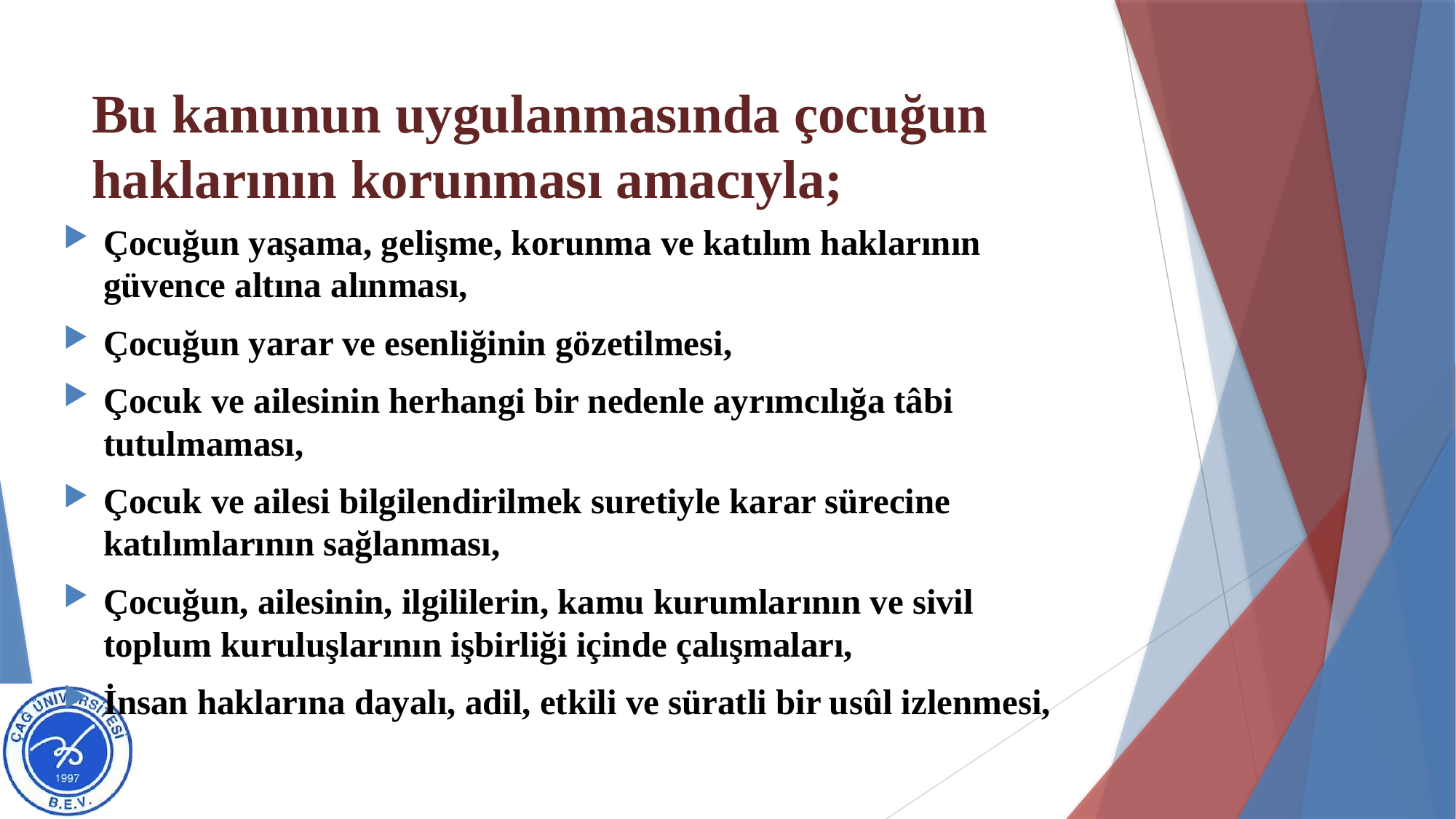

# Bu kanunun uygulanmasında çocuğun haklarının korunması amacıyla;
Çocuğun yaşama, gelişme, korunma ve katılım haklarının güvence altına alınması,
Çocuğun yarar ve esenliğinin gözetilmesi,
Çocuk ve ailesinin herhangi bir nedenle ayrımcılığa tâbi tutulmaması,
Çocuk ve ailesi bilgilendirilmek suretiyle karar sürecine katılımlarının sağlanması,
Çocuğun, ailesinin, ilgililerin, kamu kurumlarının ve sivil toplum kuruluşlarının işbirliği içinde çalışmaları,
İnsan haklarına dayalı, adil, etkili ve süratli bir usûl izlenmesi,